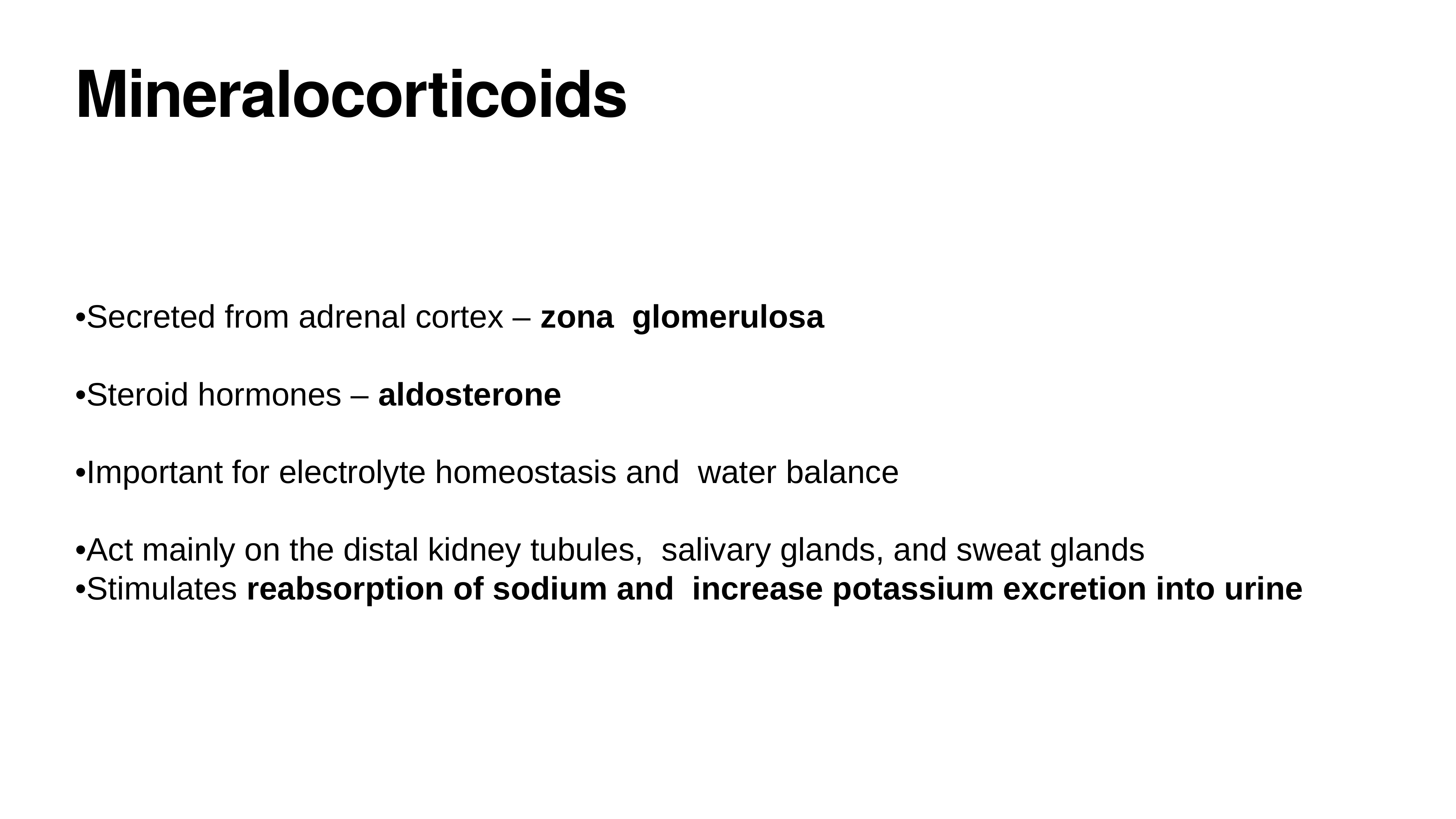

# Mineralocorticoids
•Secreted from adrenal cortex – zona  glomerulosa
•Steroid hormones – aldosterone
•Important for electrolyte homeostasis and  water balance
•Act mainly on the distal kidney tubules,  salivary glands, and sweat glands
•Stimulates reabsorption of sodium and  increase potassium excretion into urine